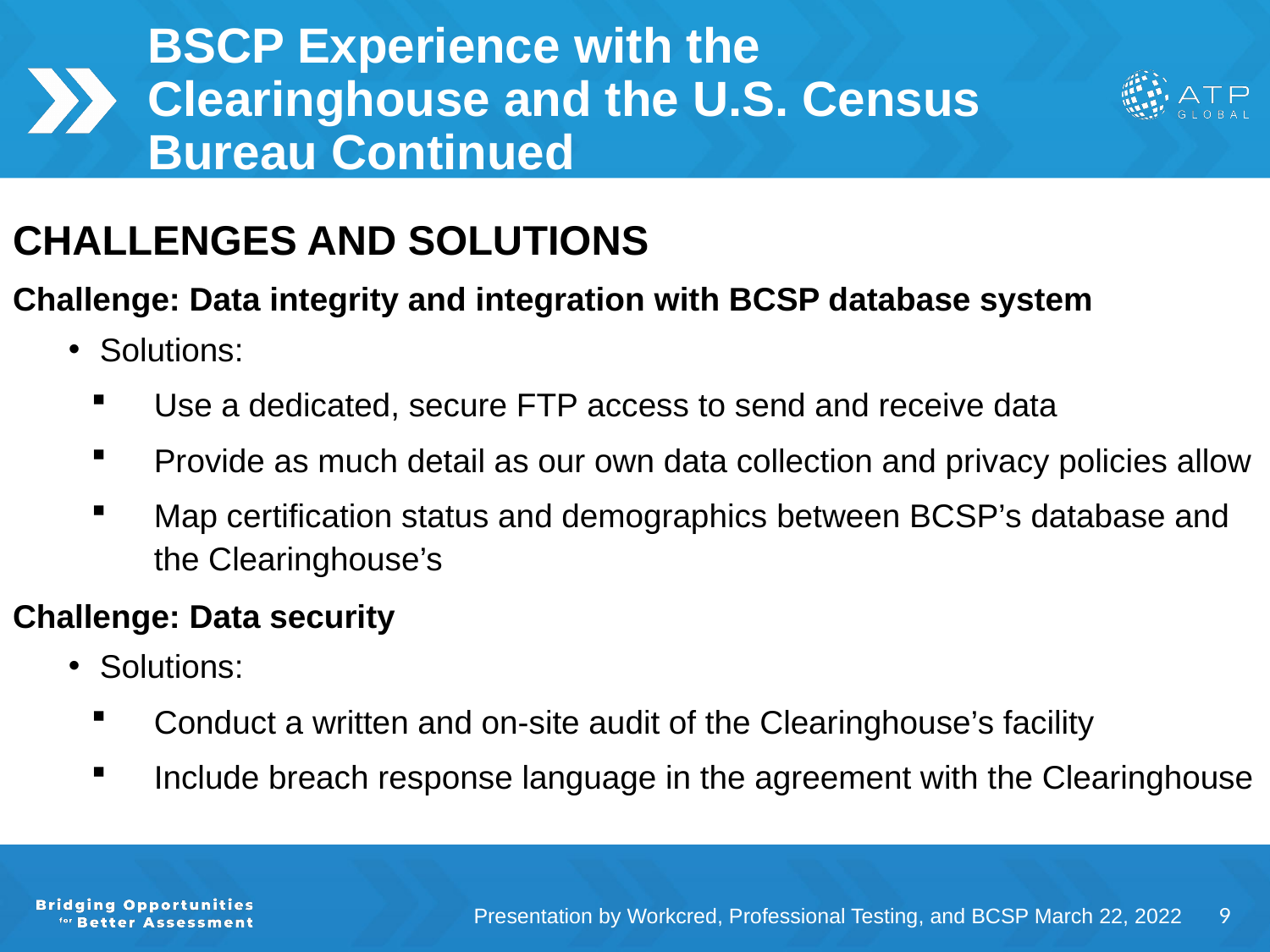

# BSCP Experience with the Clearinghouse and the U.S. Census Bureau Continued
Challenges and solutions
Challenge: Data integrity and integration with BCSP database system
Solutions:
Use a dedicated, secure FTP access to send and receive data
Provide as much detail as our own data collection and privacy policies allow
Map certification status and demographics between BCSP’s database and the Clearinghouse’s
Challenge: Data security
Solutions:
Conduct a written and on-site audit of the Clearinghouse’s facility
Include breach response language in the agreement with the Clearinghouse
Presentation by Workcred, Professional Testing, and BCSP March 22, 2022
9